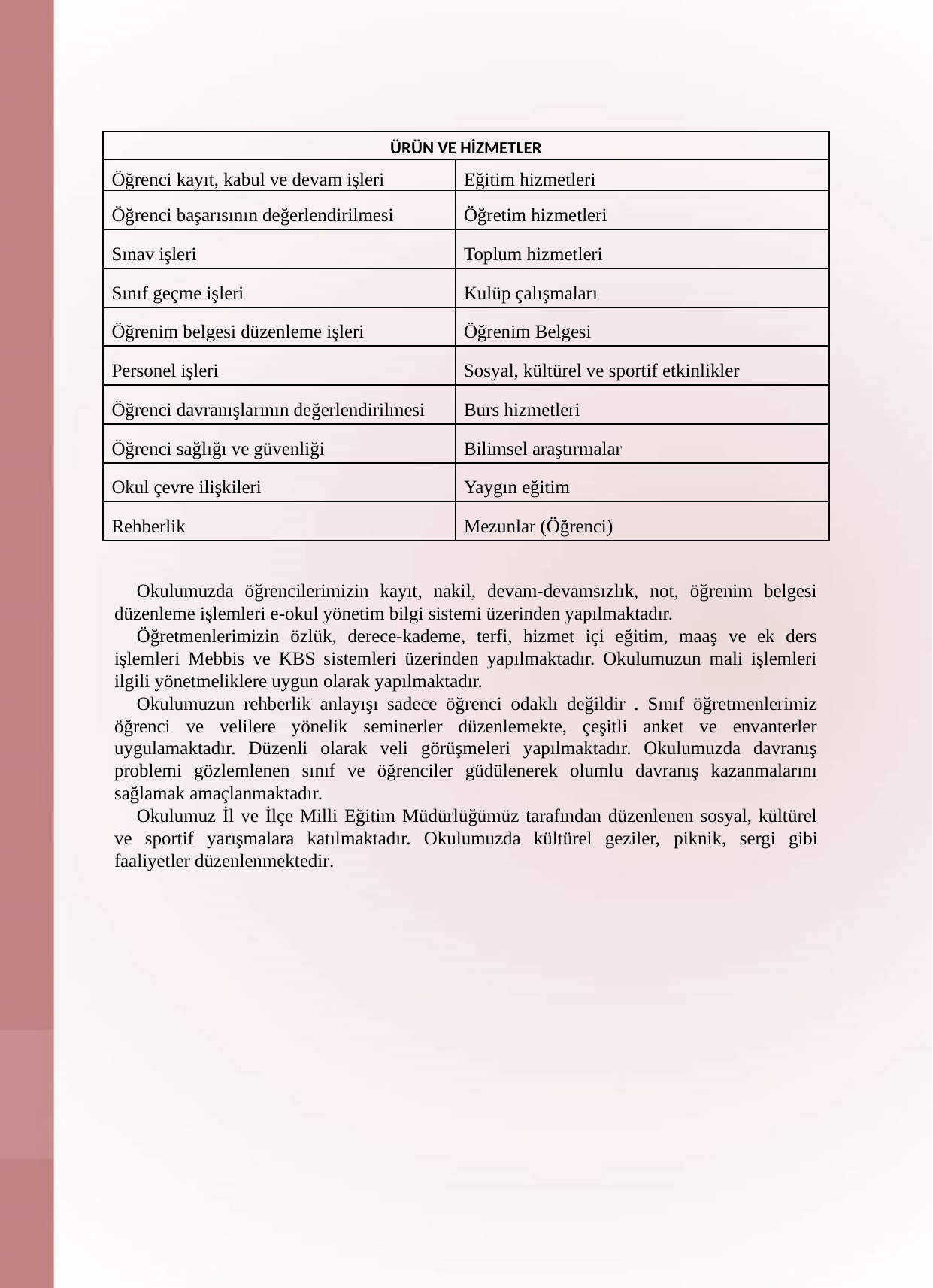

| ÜRÜN VE HİZMETLER |  |
| --- | --- |
| Öğrenci kayıt, kabul ve devam işleri | Eğitim hizmetleri |
| Öğrenci başarısının değerlendirilmesi | Öğretim hizmetleri |
| Sınav işleri | Toplum hizmetleri |
| Sınıf geçme işleri | Kulüp çalışmaları |
| Öğrenim belgesi düzenleme işleri | Öğrenim Belgesi |
| Personel işleri | Sosyal, kültürel ve sportif etkinlikler |
| Öğrenci davranışlarının değerlendirilmesi | Burs hizmetleri |
| Öğrenci sağlığı ve güvenliği | Bilimsel araştırmalar |
| Okul çevre ilişkileri | Yaygın eğitim |
| Rehberlik | Mezunlar (Öğrenci) |
Okulumuzda öğrencilerimizin kayıt, nakil, devam-devamsızlık, not, öğrenim belgesi düzenleme işlemleri e-okul yönetim bilgi sistemi üzerinden yapılmaktadır.
Öğretmenlerimizin özlük, derece-kademe, terfi, hizmet içi eğitim, maaş ve ek ders işlemleri Mebbis ve KBS sistemleri üzerinden yapılmaktadır. Okulumuzun mali işlemleri ilgili yönetmeliklere uygun olarak yapılmaktadır.
Okulumuzun rehberlik anlayışı sadece öğrenci odaklı değildir . Sınıf öğretmenlerimiz öğrenci ve velilere yönelik seminerler düzenlemekte, çeşitli anket ve envanterler uygulamaktadır. Düzenli olarak veli görüşmeleri yapılmaktadır. Okulumuzda davranış problemi gözlemlenen sınıf ve öğrenciler güdülenerek olumlu davranış kazanmalarını sağlamak amaçlanmaktadır.
Okulumuz İl ve İlçe Milli Eğitim Müdürlüğümüz tarafından düzenlenen sosyal, kültürel ve sportif yarışmalara katılmaktadır. Okulumuzda kültürel geziler, piknik, sergi gibi faaliyetler düzenlenmektedir.